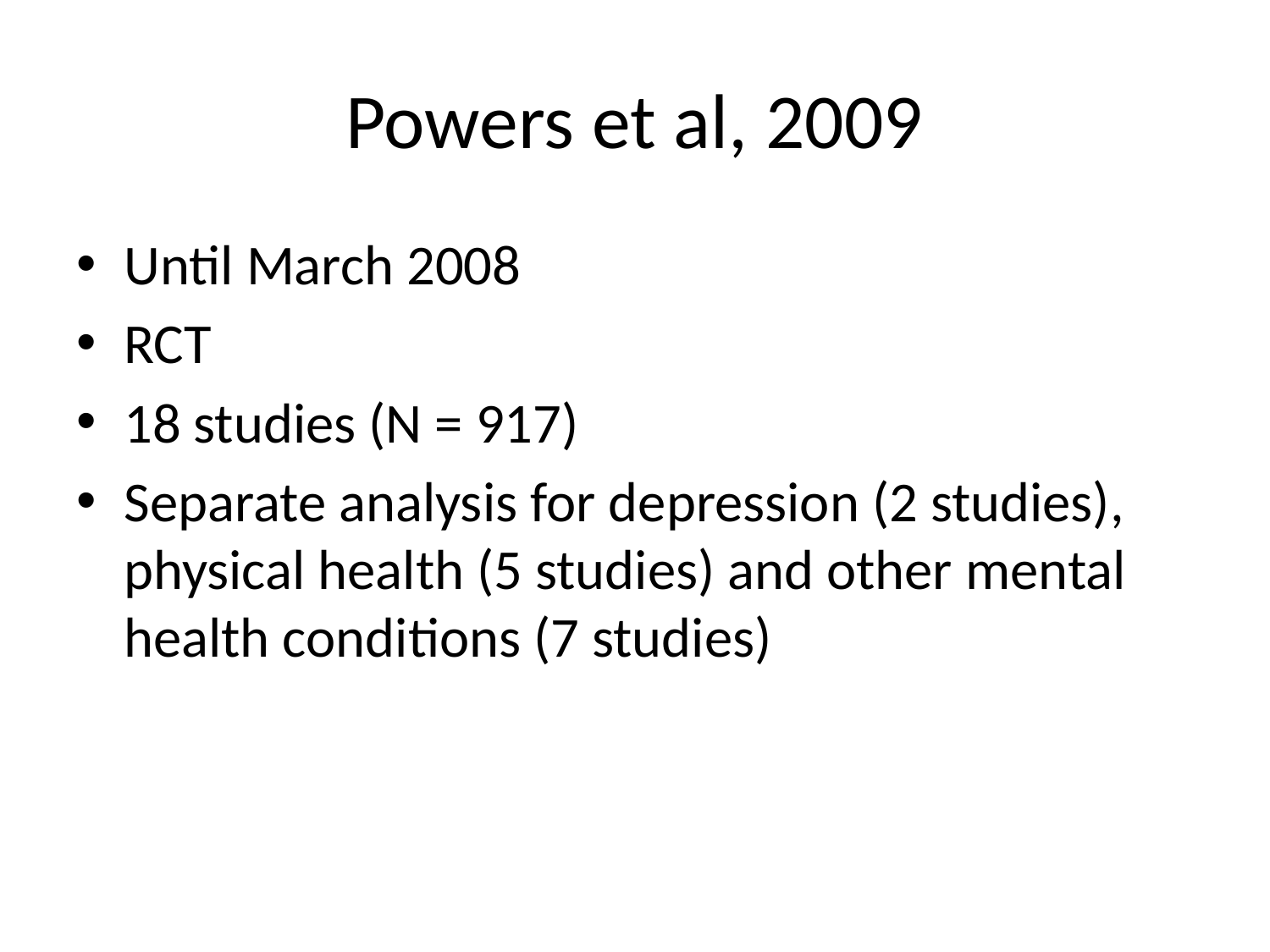

# Powers et al, 2009
Until March 2008
RCT
18 studies (N = 917)
Separate analysis for depression (2 studies), physical health (5 studies) and other mental health conditions (7 studies)